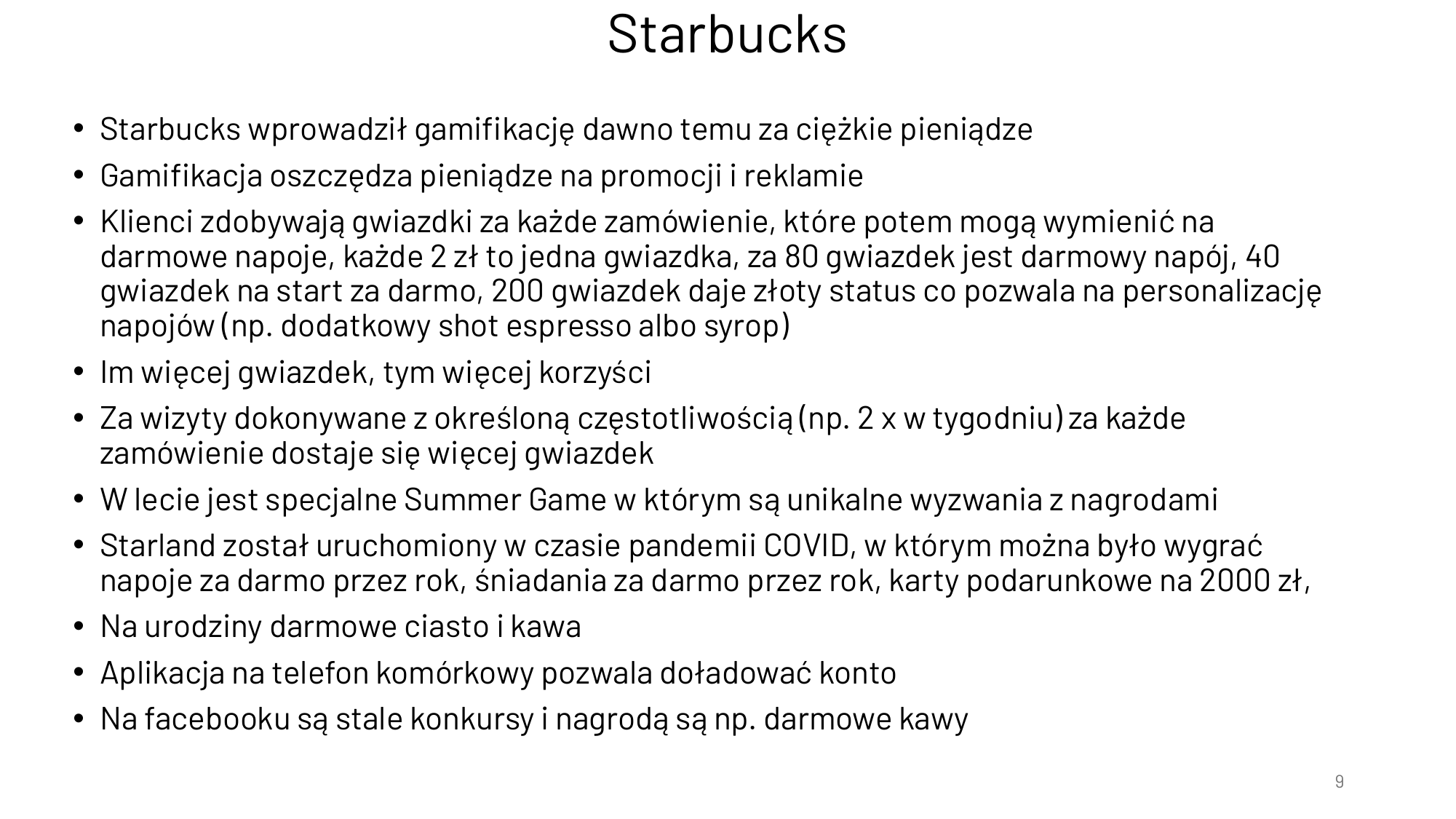

# Starbucks
Starbucks wprowadził gamifikację dawno temu za ciężkie pieniądze
Gamifikacja oszczędza pieniądze na promocji i reklamie
Klienci zdobywają gwiazdki za każde zamówienie, które potem mogą wymienić na darmowe napoje, każde 2 zł to jedna gwiazdka, za 80 gwiazdek jest darmowy napój, 40 gwiazdek na start za darmo, 200 gwiazdek daje złoty status co pozwala na personalizację napojów (np. dodatkowy shot espresso albo syrop)
Im więcej gwiazdek, tym więcej korzyści
Za wizyty dokonywane z określoną częstotliwością (np. 2 x w tygodniu) za każde zamówienie dostaje się więcej gwiazdek
W lecie jest specjalne Summer Game w którym są unikalne wyzwania z nagrodami
Starland został uruchomiony w czasie pandemii COVID, w którym można było wygrać napoje za darmo przez rok, śniadania za darmo przez rok, karty podarunkowe na 2000 zł,
Na urodziny darmowe ciasto i kawa
Aplikacja na telefon komórkowy pozwala doładować konto
Na facebooku są stale konkursy i nagrodą są np. darmowe kawy
9